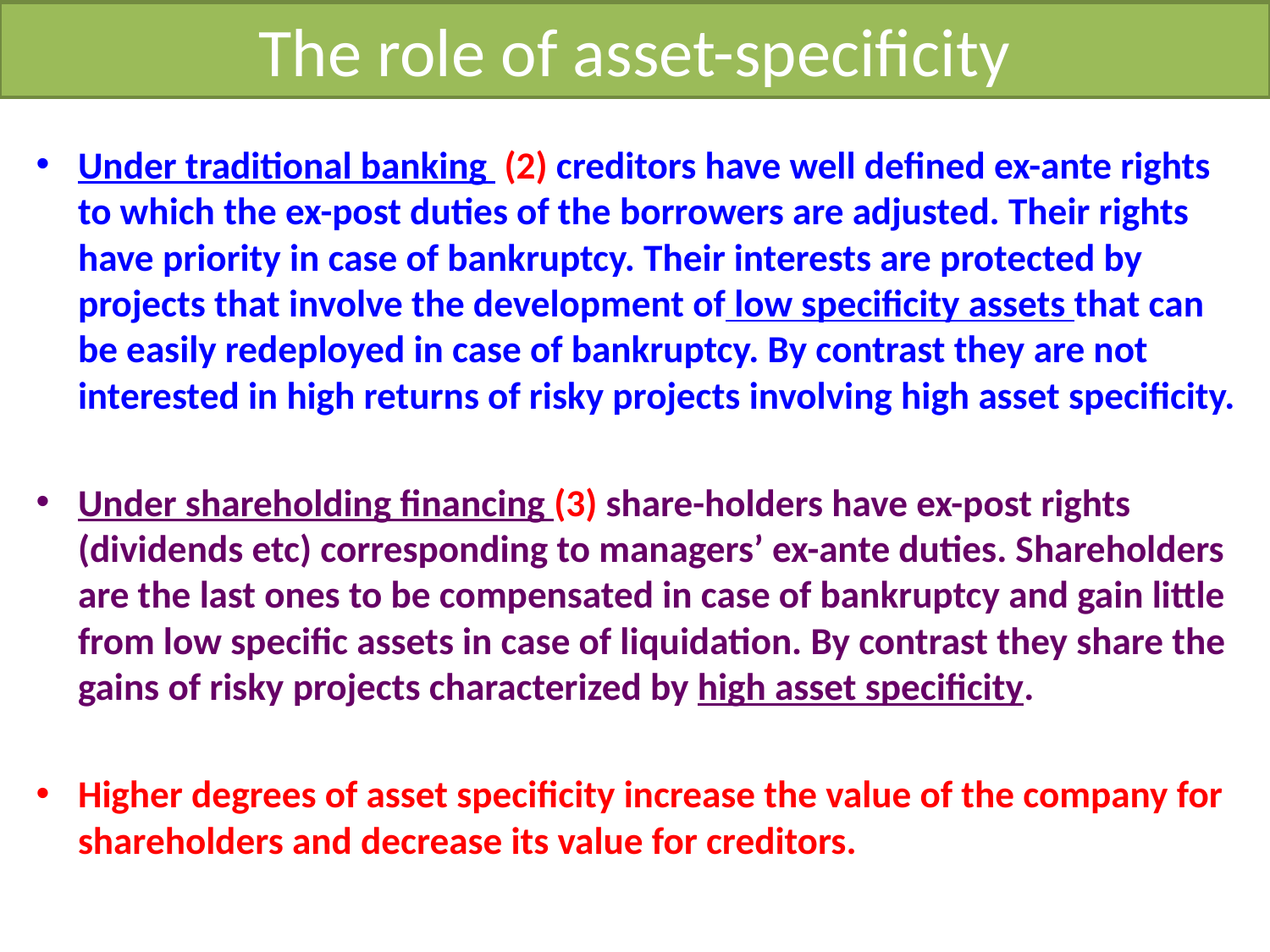

# The role of asset-specificity
Under traditional banking  (2) creditors have well defined ex-ante rights to which the ex-post duties of the borrowers are adjusted. Their rights have priority in case of bankruptcy. Their interests are protected by projects that involve the development of low specificity assets that can be easily redeployed in case of bankruptcy. By contrast they are not interested in high returns of risky projects involving high asset specificity.

Under shareholding financing (3) share-holders have ex-post rights (dividends etc) corresponding to managers’ ex-ante duties. Shareholders are the last ones to be compensated in case of bankruptcy and gain little from low specific assets in case of liquidation. By contrast they share the gains of risky projects characterized by high asset specificity.

Higher degrees of asset specificity increase the value of the company for shareholders and decrease its value for creditors.